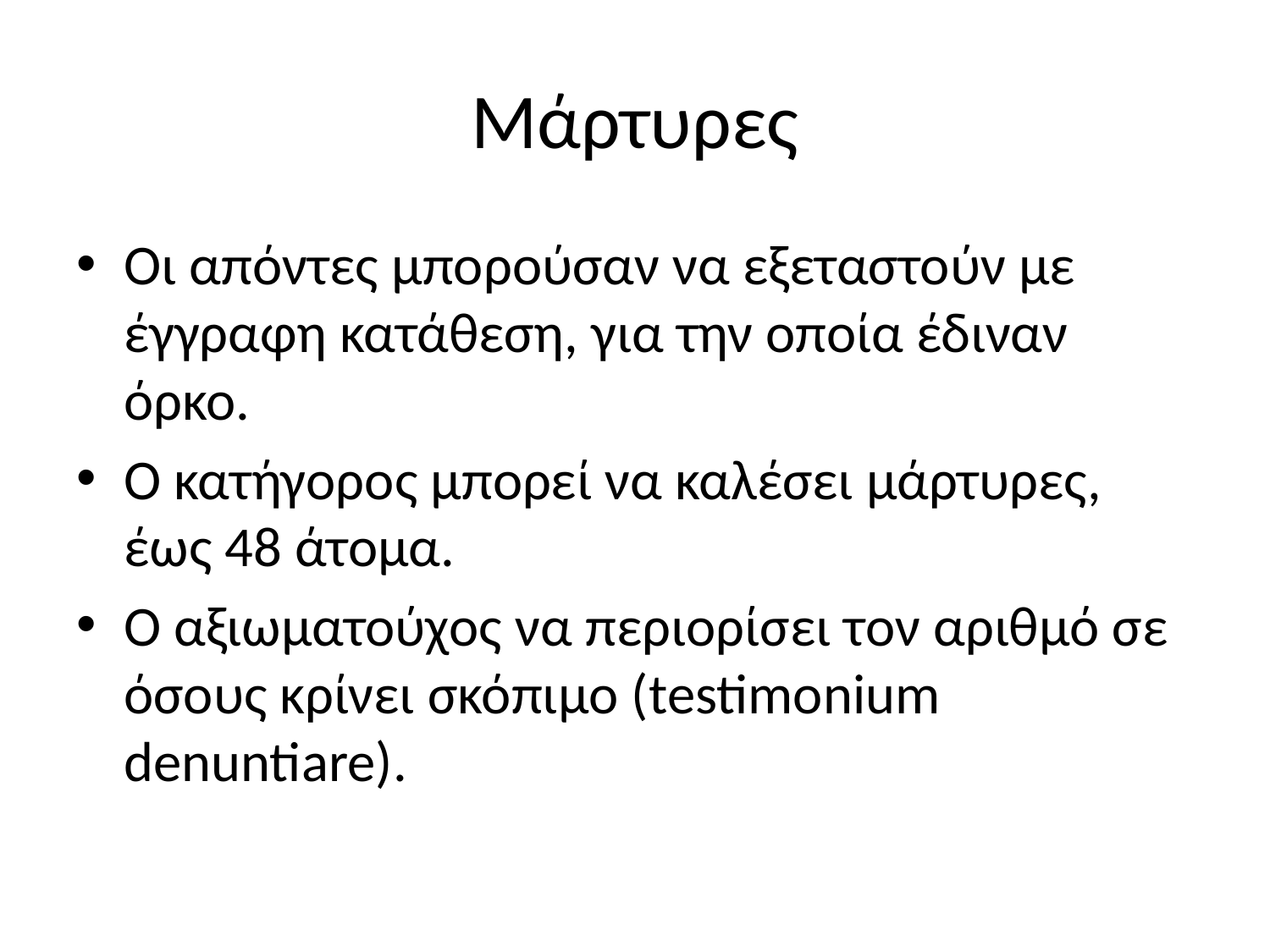

# Μάρτυρες
Οι απόντες μπορούσαν να εξεταστούν με έγγραφη κατάθεση, για την οποία έδιναν όρκο.
Ο κατήγορος μπορεί να καλέσει μάρτυρες, έως 48 άτομα.
Ο αξιωματούχος να περιορίσει τον αριθμό σε όσους κρίνει σκόπιμο (testimonium denuntiare).